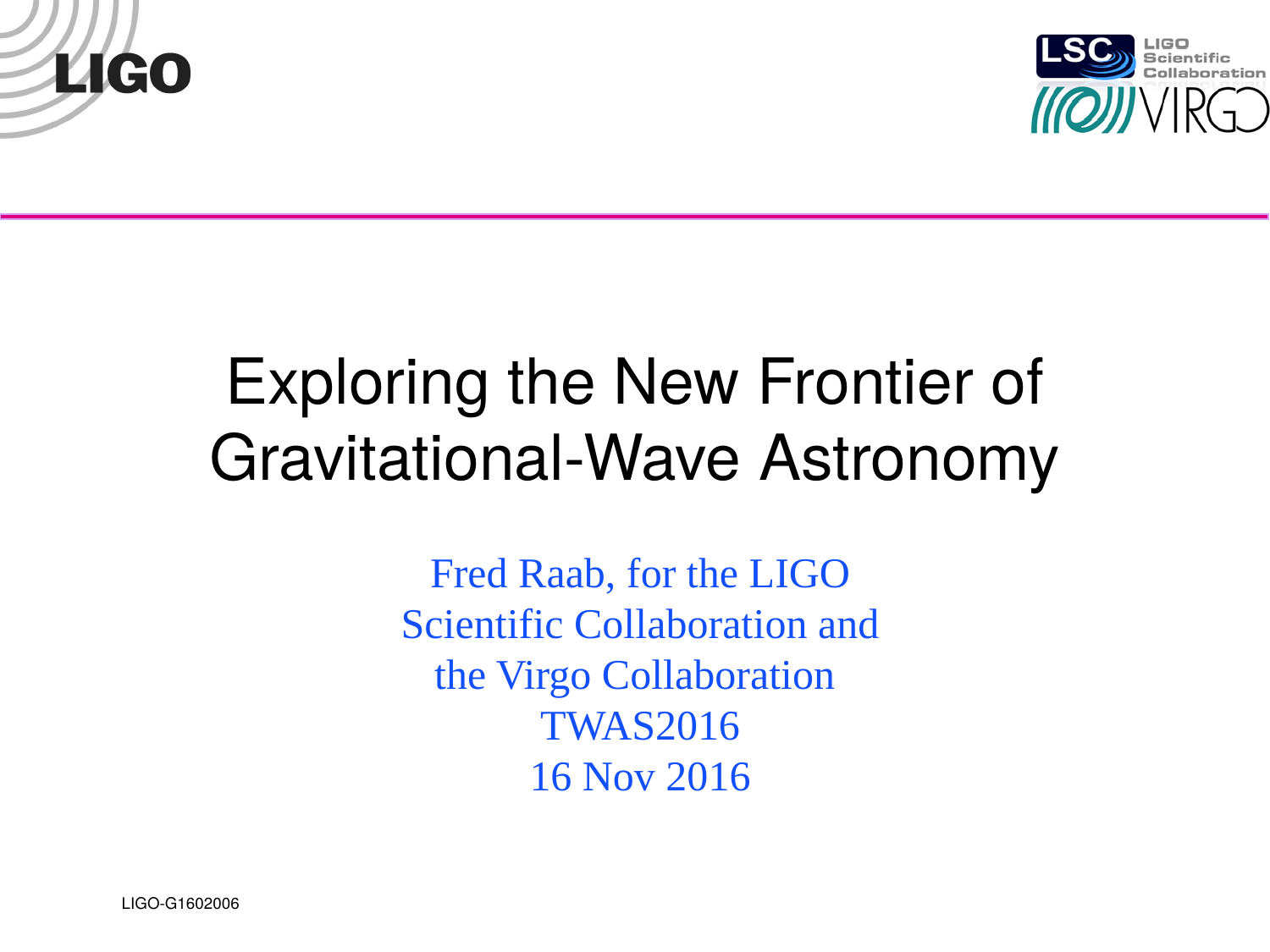

# Exploring the New Frontier of Gravitational-Wave Astronomy
Fred Raab, for the LIGO Scientific Collaboration and the Virgo Collaboration
TWAS2016
16 Nov 2016
Fred Raab, for the LIGO Scientific Collaboration and the Virgo Collaboration